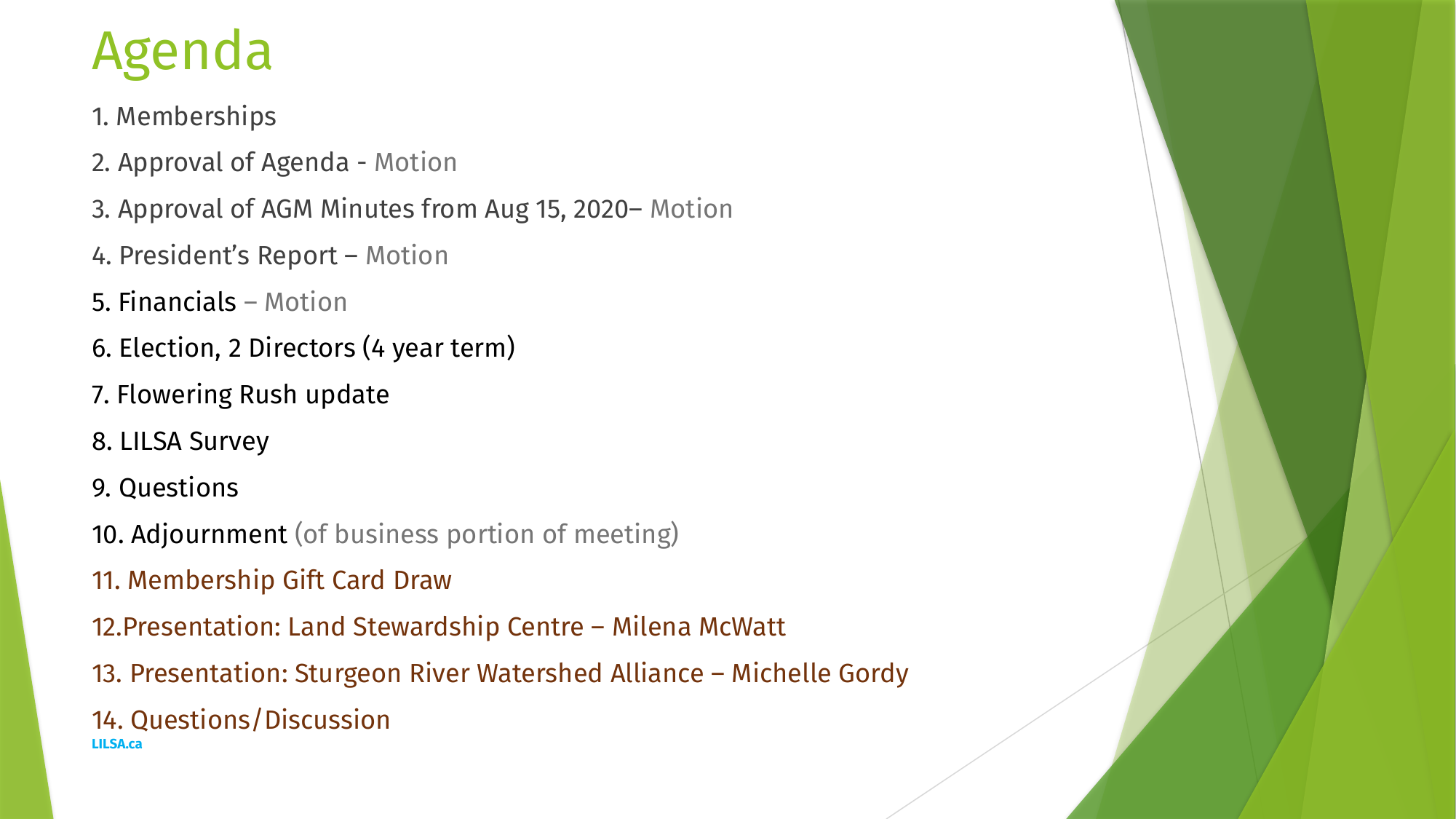

# Agenda
1. Memberships
2. Approval of Agenda - Motion
3. Approval of AGM Minutes from Aug 15, 2020– Motion
4. President’s Report – Motion
5. Financials – Motion
6. Election, 2 Directors (4 year term)
7. Flowering Rush update
8. LILSA Survey
9. Questions
10. Adjournment (of business portion of meeting)
11. Membership Gift Card Draw
12.Presentation: Land Stewardship Centre – Milena McWatt
13. Presentation: Sturgeon River Watershed Alliance – Michelle Gordy
14. Questions/Discussion
LILSA.ca